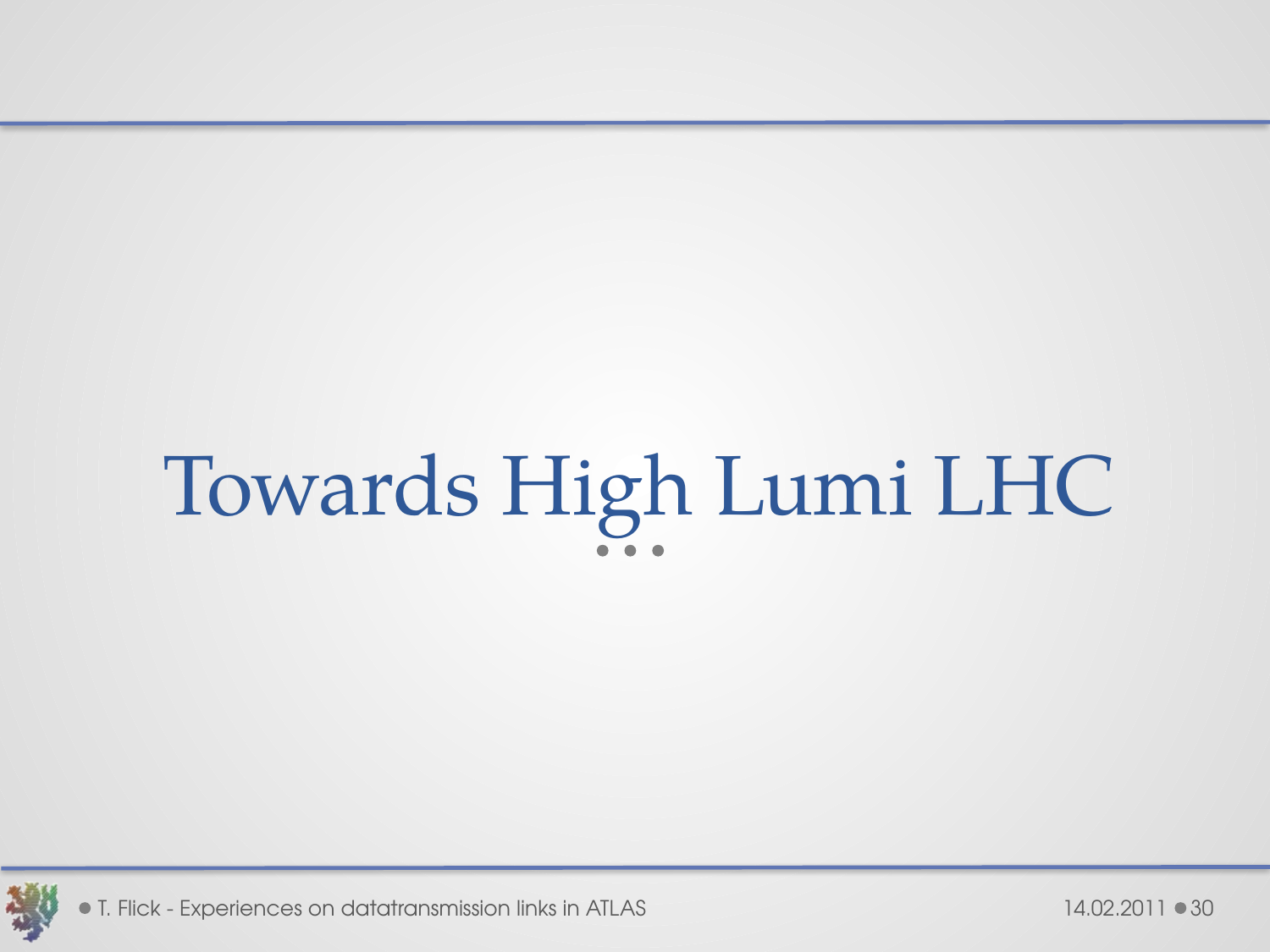

# Towards High Lumi LHC

T. Flick - Experiences on datatransmission links in ATLAS
14.02.2011
30